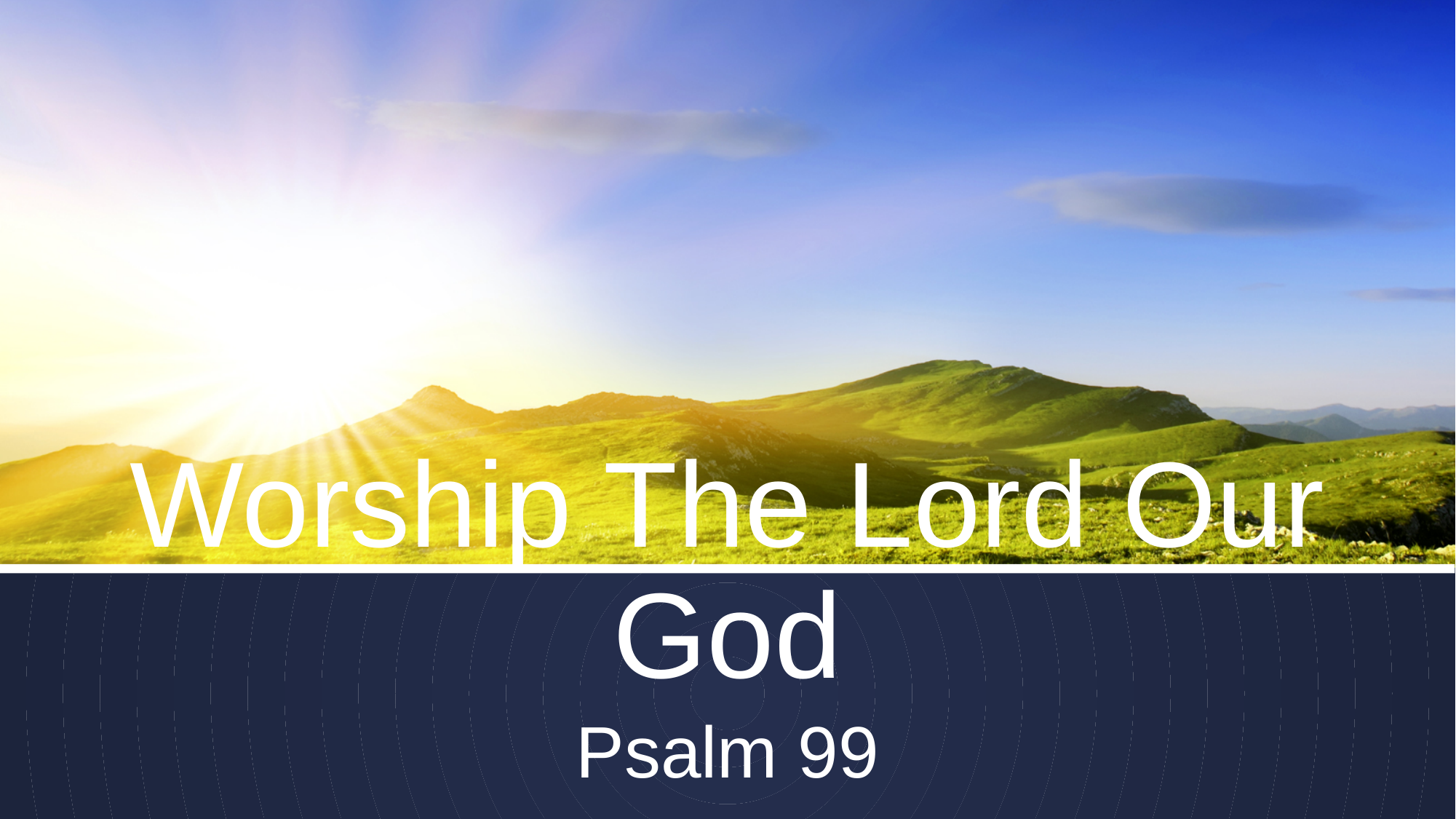

# Worship The Lord Our God
Psalm 99